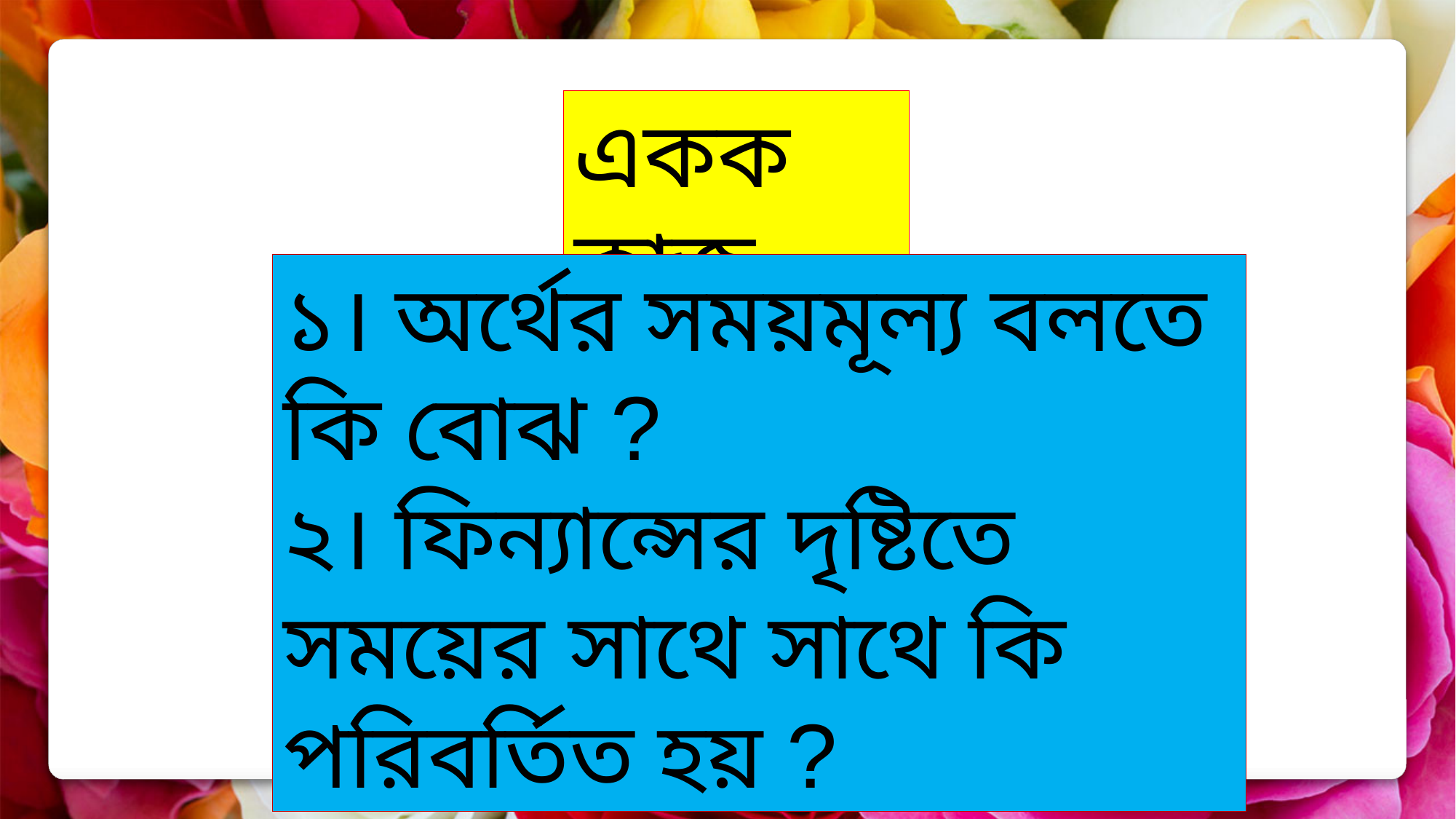

একক কাজ
১। অর্থের সময়মূল্য বলতে কি বোঝ ?
২। ফিন্যান্সের দৃষ্টিতে সময়ের সাথে সাথে কি পরিবর্তিত হয় ?